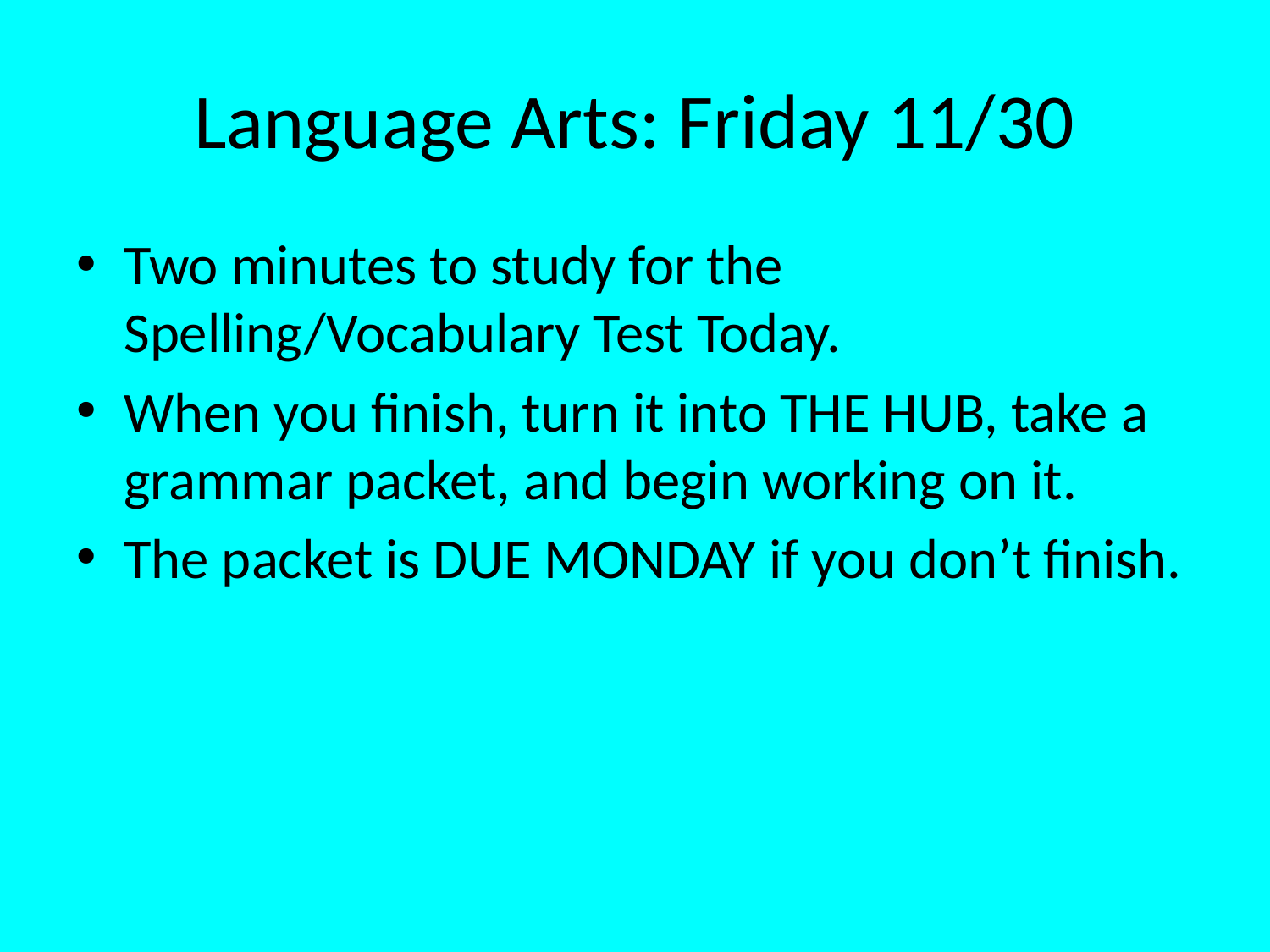

# Language Arts: Friday 11/30
Two minutes to study for the Spelling/Vocabulary Test Today.
When you finish, turn it into THE HUB, take a grammar packet, and begin working on it.
The packet is DUE MONDAY if you don’t finish.